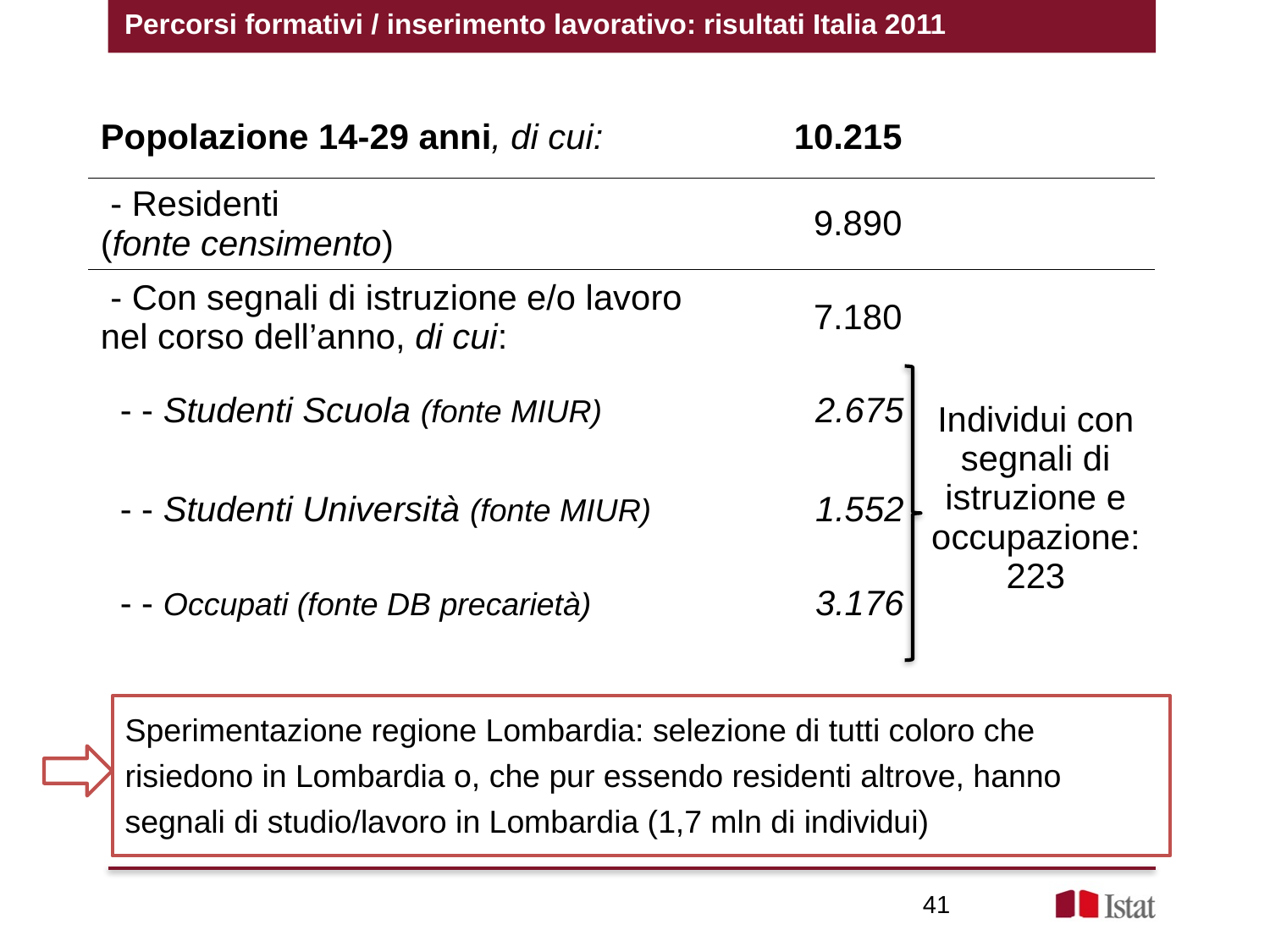

Percorsi formativi / inserimento lavorativo: risultati Italia 2011
| Popolazione 14-29 anni, di cui: | 10.215 |  |
| --- | --- | --- |
| - Residenti (fonte censimento) | 9.890 |  |
| - Con segnali di istruzione e/o lavoro nel corso dell’anno, di cui: | 7.180 |  |
|  |  | Individui con segnali di istruzione e occupazione: 223 |
| - - Studenti Scuola (fonte MIUR) | 2.675 |  |
| - - Studenti Università (fonte MIUR) | 1.552 |  |
| - - Occupati (fonte DB precarietà) | 3.176 |  |

Sperimentazione regione Lombardia: selezione di tutti coloro che risiedono in Lombardia o, che pur essendo residenti altrove, hanno segnali di studio/lavoro in Lombardia (1,7 mln di individui)

41